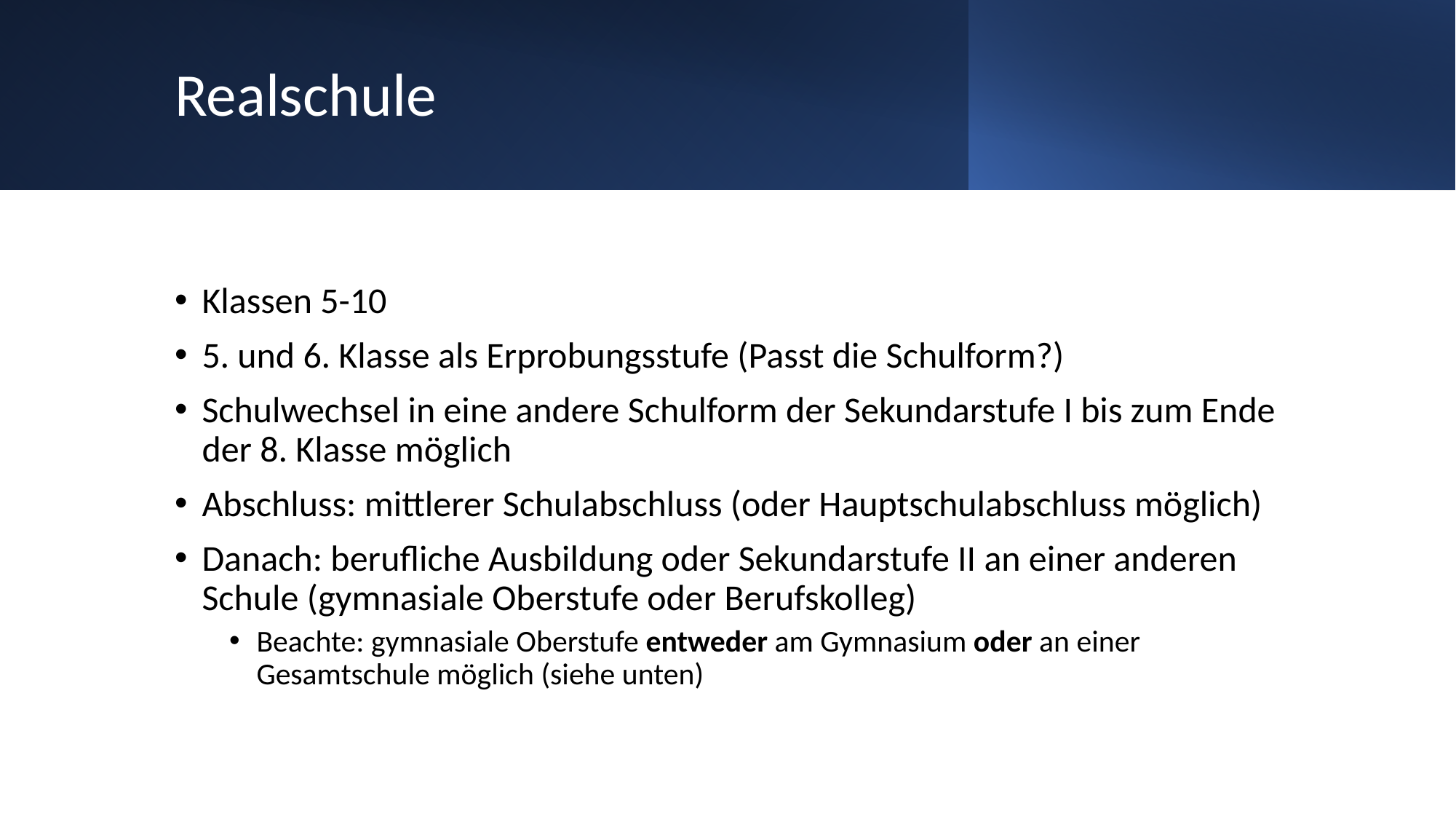

# Realschule
Klassen 5-10
5. und 6. Klasse als Erprobungsstufe (Passt die Schulform?)
Schulwechsel in eine andere Schulform der Sekundarstufe I bis zum Ende der 8. Klasse möglich
Abschluss: mittlerer Schulabschluss (oder Hauptschulabschluss möglich)
Danach: berufliche Ausbildung oder Sekundarstufe II an einer anderen Schule (gymnasiale Oberstufe oder Berufskolleg)
Beachte: gymnasiale Oberstufe entweder am Gymnasium oder an einer Gesamtschule möglich (siehe unten)

Integrationsausschuss der Stadt Bornheim, NRW